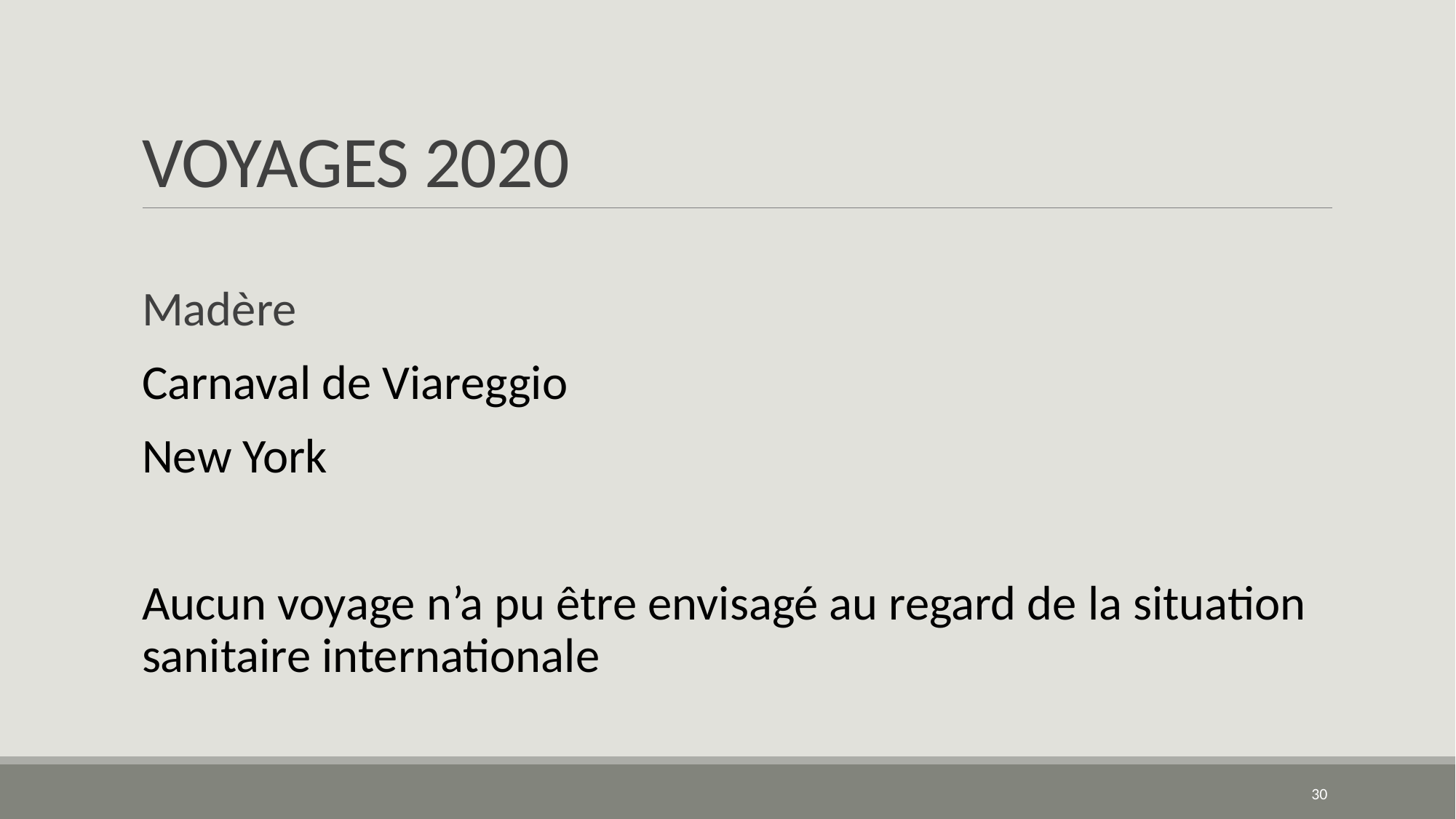

# VOYAGES 2020

Madère
Carnaval de Viareggio
New York

Aucun voyage n’a pu être envisagé au regard de la situation sanitaire internationale

30